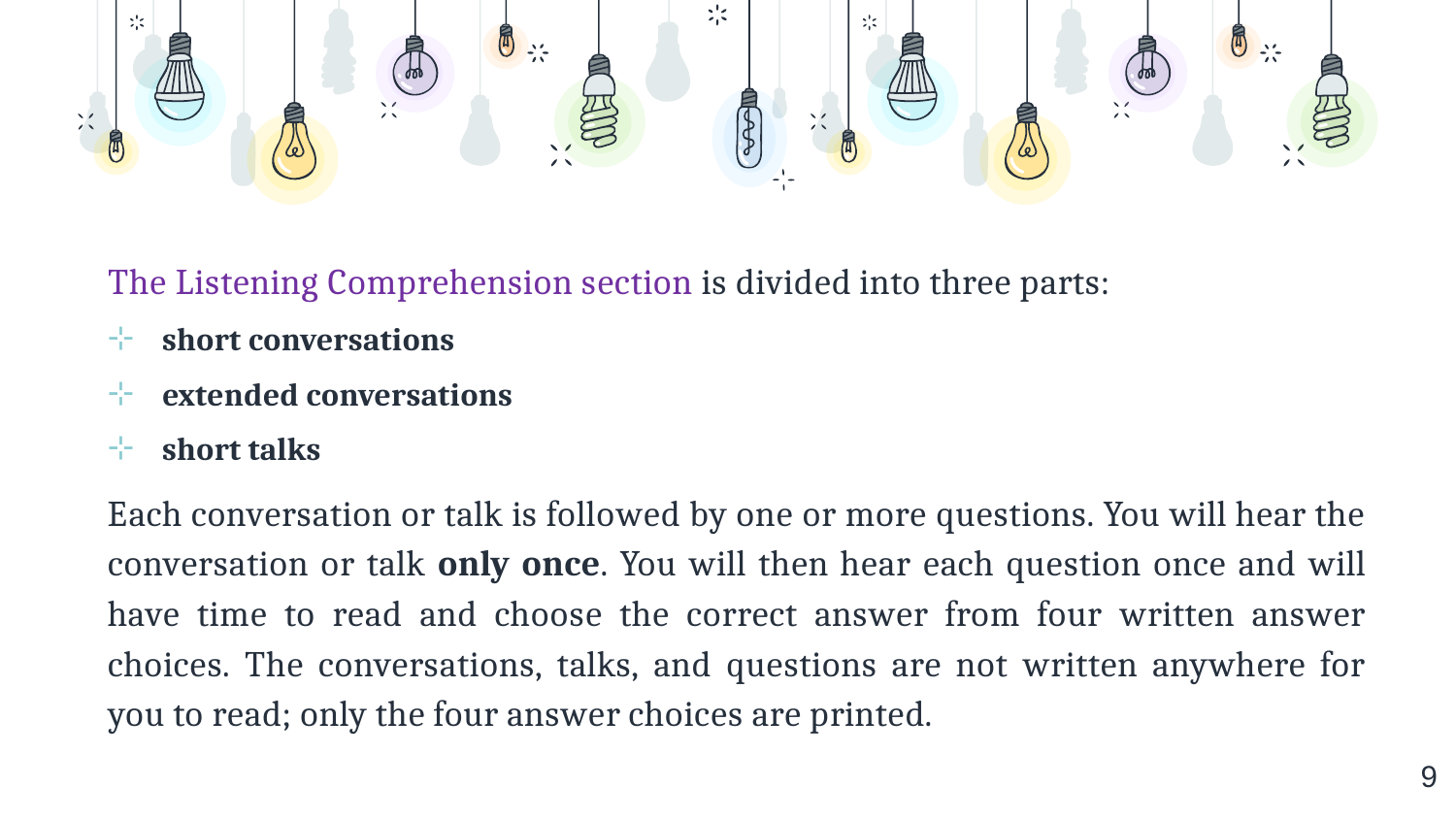

The Listening Comprehension section is divided into three parts:
short conversations
extended conversations
short talks
Each conversation or talk is followed by one or more questions. You will hear the conversation or talk only once. You will then hear each question once and will have time to read and choose the correct answer from four written answer choices. The conversations, talks, and questions are not written anywhere for you to read; only the four answer choices are printed.

9